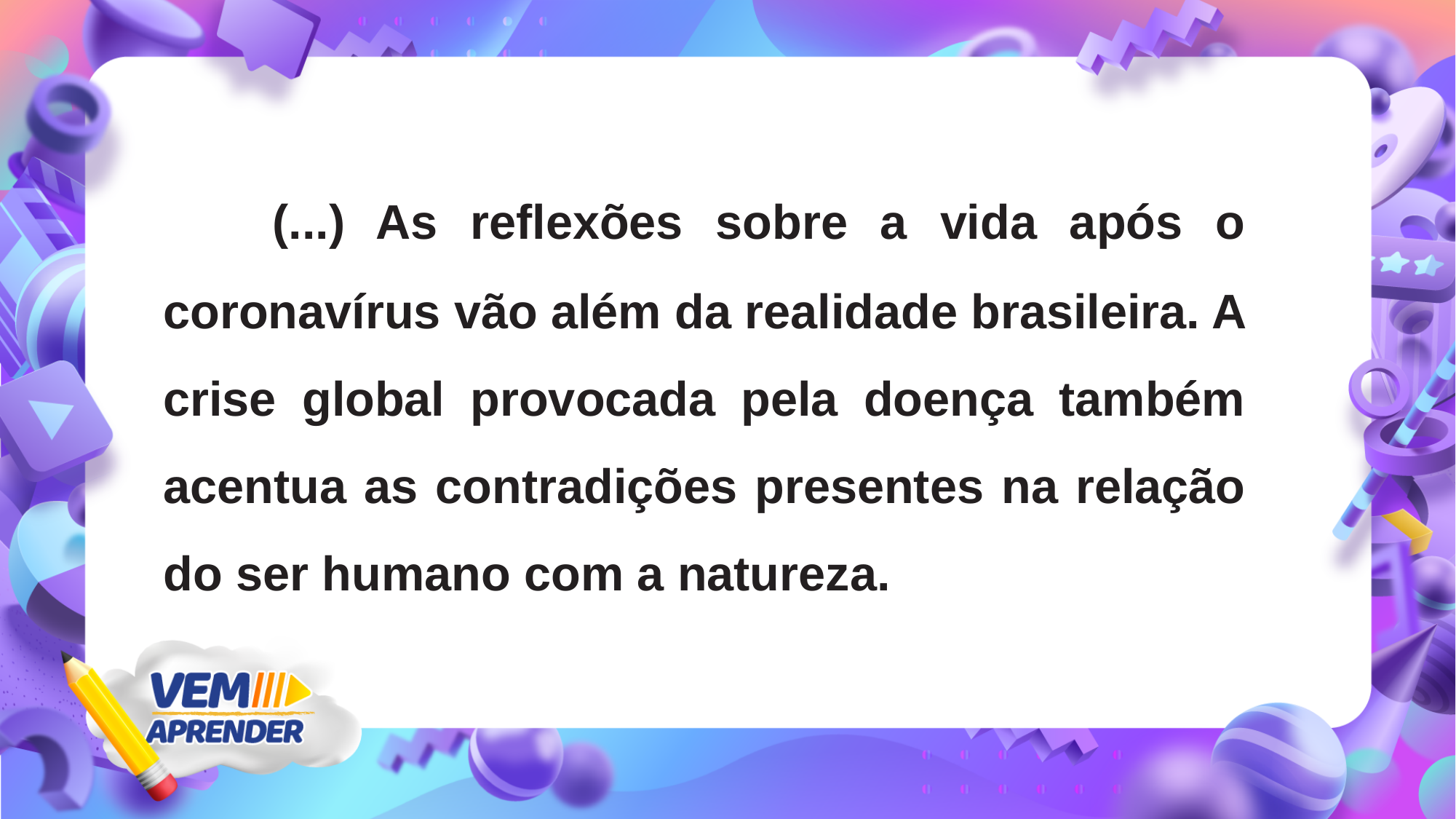

(...) As reflexões sobre a vida após o coronavírus vão além da realidade brasileira. A crise global provocada pela doença também acentua as contradições presentes na relação do ser humano com a natureza.